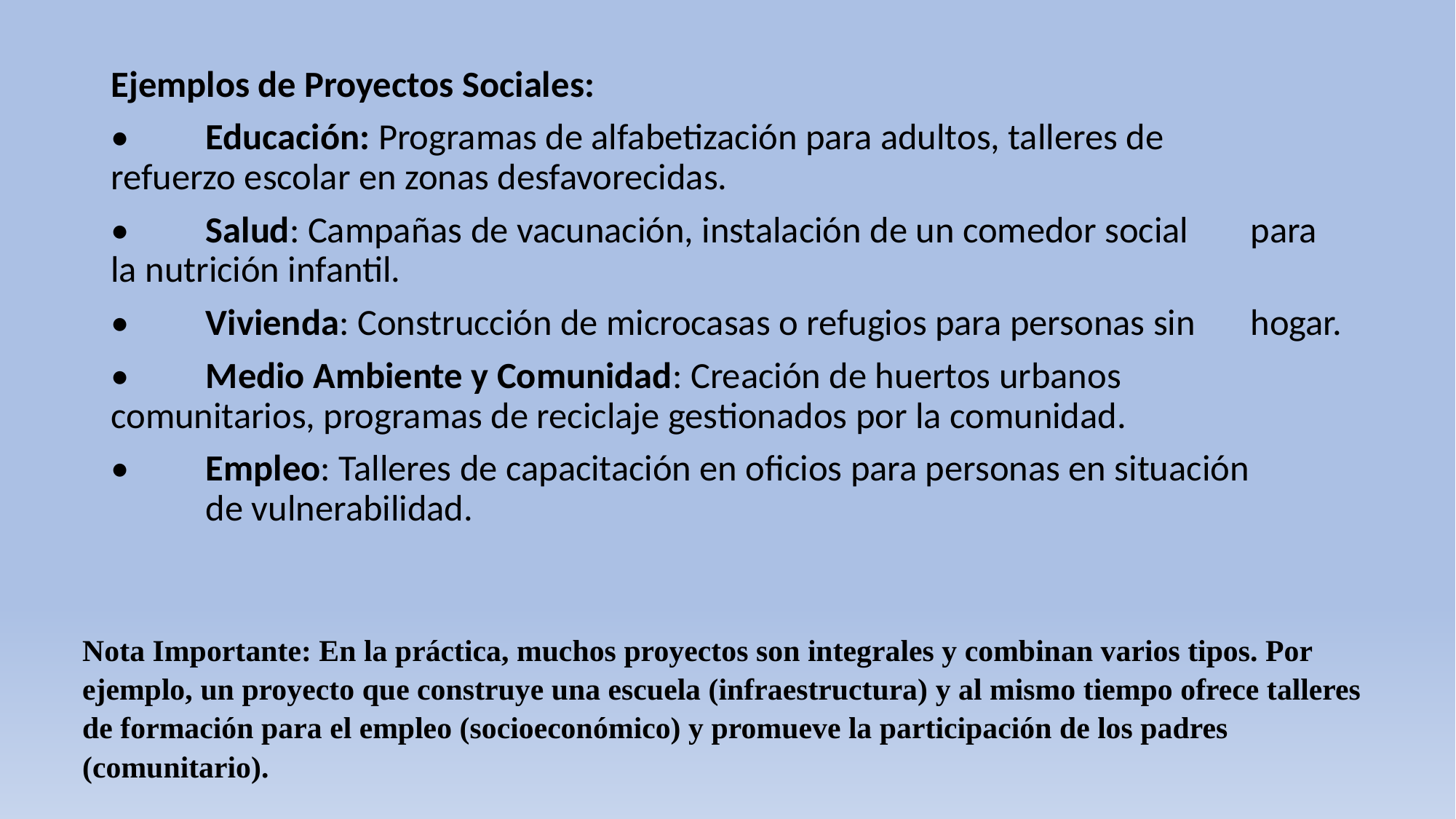

Ejemplos de Proyectos Sociales:
•	Educación: Programas de alfabetización para adultos, talleres de 	refuerzo escolar en zonas desfavorecidas.
•	Salud: Campañas de vacunación, instalación de un comedor social 	para la nutrición infantil.
•	Vivienda: Construcción de microcasas o refugios para personas sin 	hogar.
•	Medio Ambiente y Comunidad: Creación de huertos urbanos 	comunitarios, programas de reciclaje gestionados por la comunidad.
•	Empleo: Talleres de capacitación en oficios para personas en situación 	de vulnerabilidad.

Nota Importante: En la práctica, muchos proyectos son integrales y combinan varios tipos. Por ejemplo, un proyecto que construye una escuela (infraestructura) y al mismo tiempo ofrece talleres de formación para el empleo (socioeconómico) y promueve la participación de los padres (comunitario).